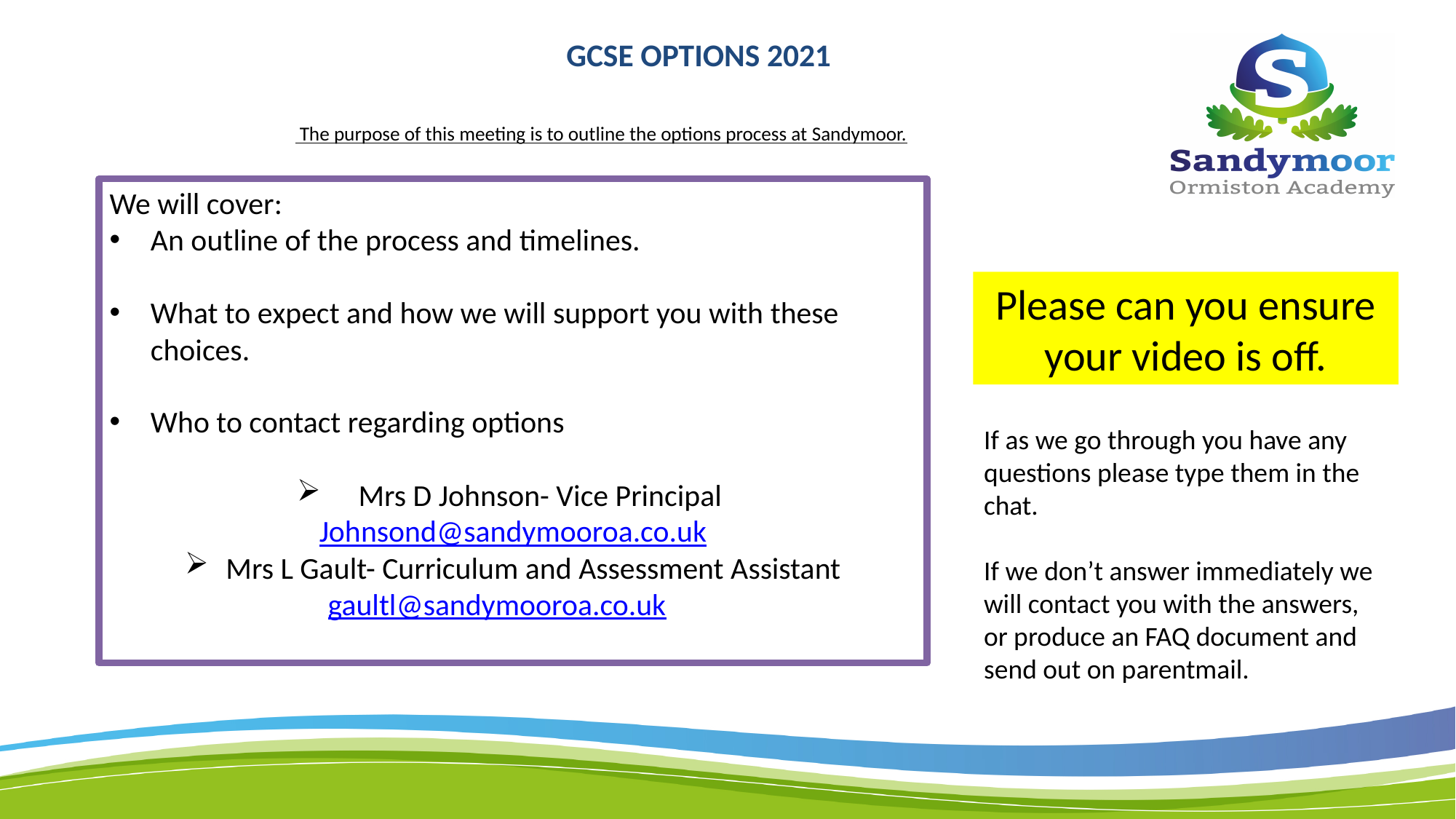

GCSE OPTIONS 2021
 The purpose of this meeting is to outline the options process at Sandymoor.

We will cover:
An outline of the process and timelines.

What to expect and how we will support you with these choices.

Who to contact regarding options

Mrs D Johnson- Vice Principal
Johnsond@sandymooroa.co.uk
Mrs L Gault- Curriculum and Assessment Assistant
		gaultl@sandymooroa.co.uk

Please can you ensure your video is off.
If as we go through you have any questions please type them in the chat.

If we don’t answer immediately we will contact you with the answers, or produce an FAQ document and send out on parentmail.